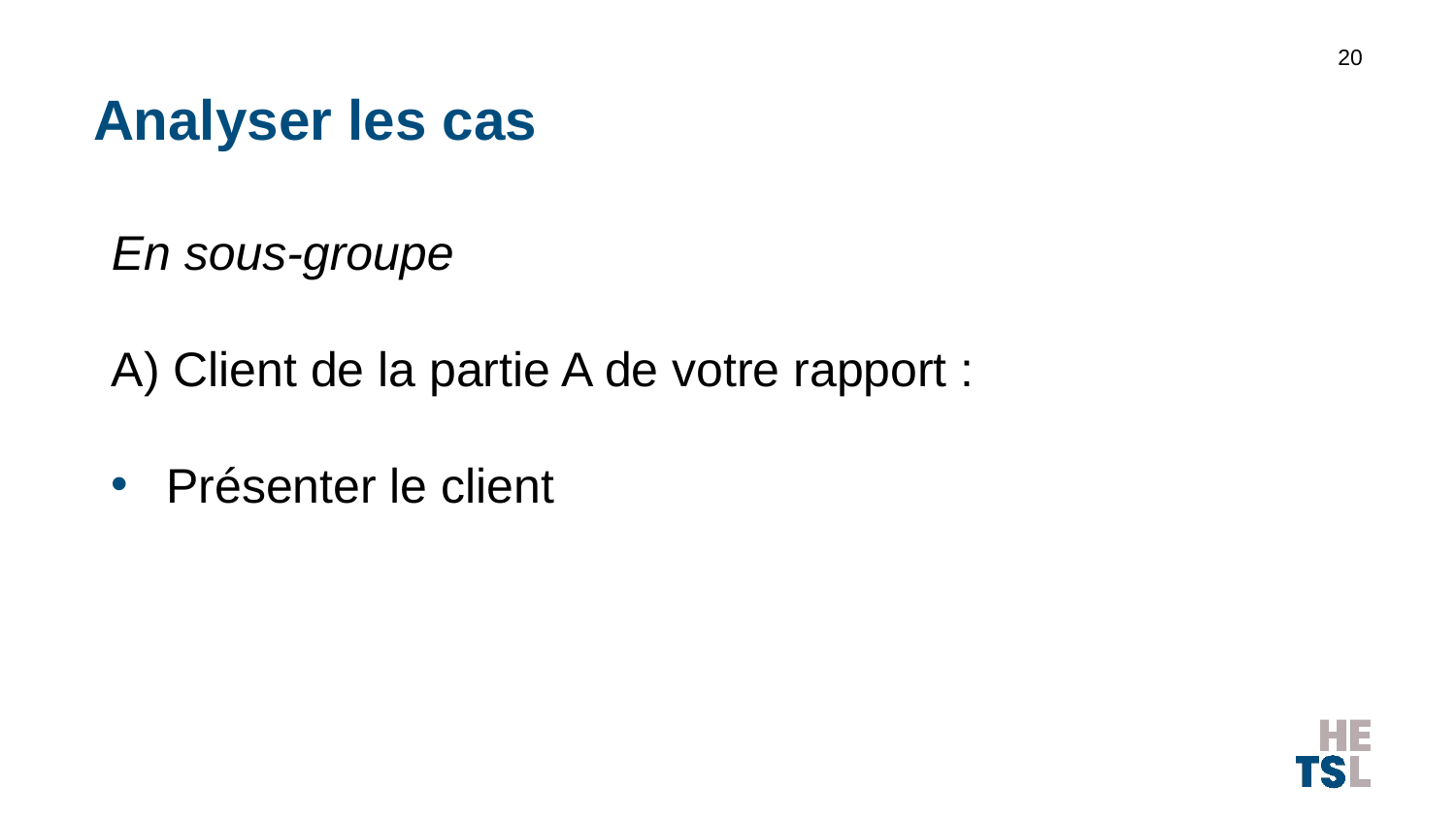

20
# Analyser les cas
En sous-groupe

A) Client de la partie A de votre rapport :

Présenter le client